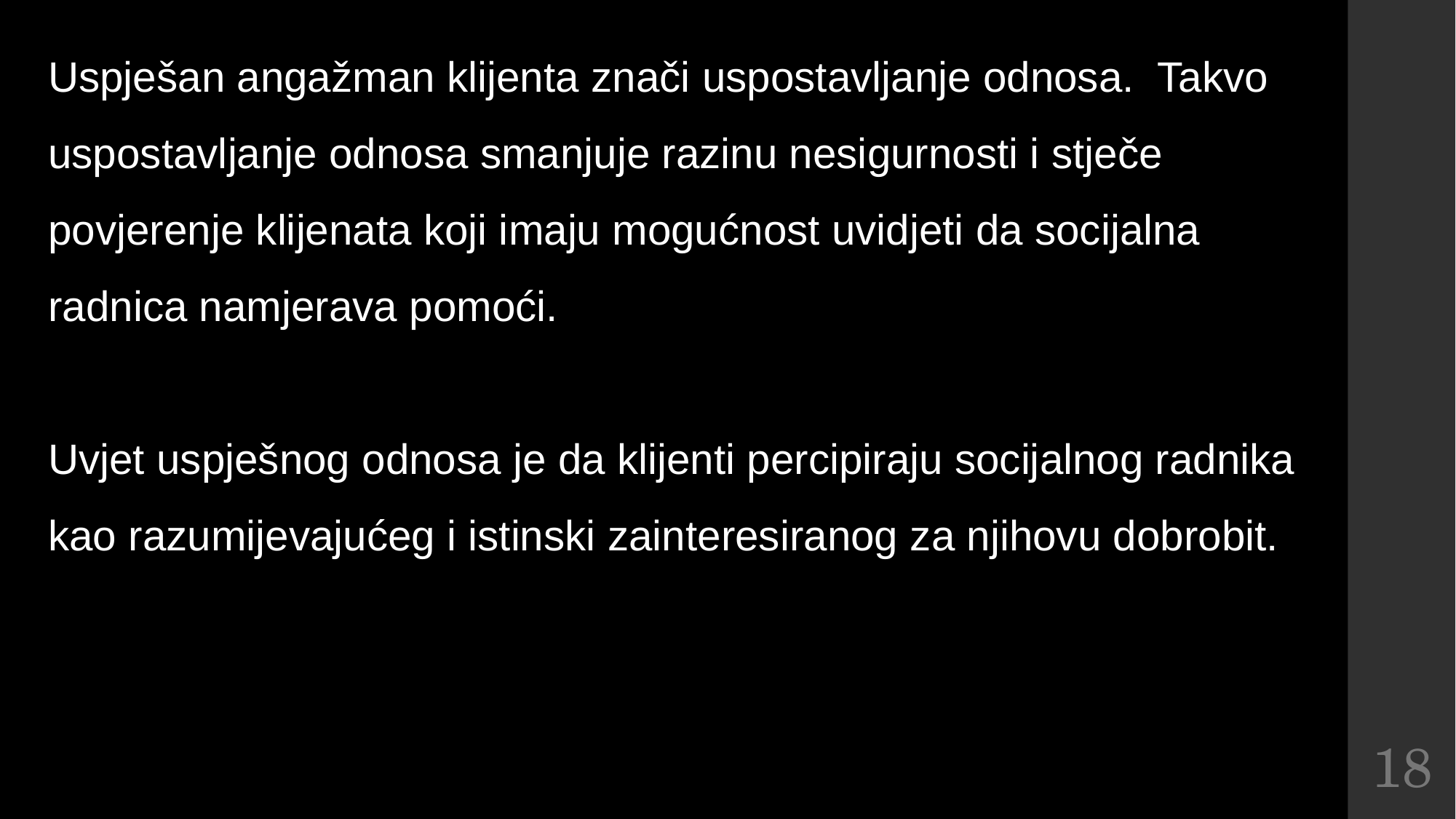

Uspješan angažman klijenta znači uspostavljanje odnosa.  Takvo uspostavljanje odnosa smanjuje razinu nesigurnosti i stječe povjerenje klijenata koji imaju mogućnost uvidjeti da socijalna radnica namjerava pomoći.

Uvjet uspješnog odnosa je da klijenti percipiraju socijalnog radnika kao razumijevajućeg i istinski zainteresiranog za njihovu dobrobit.

18